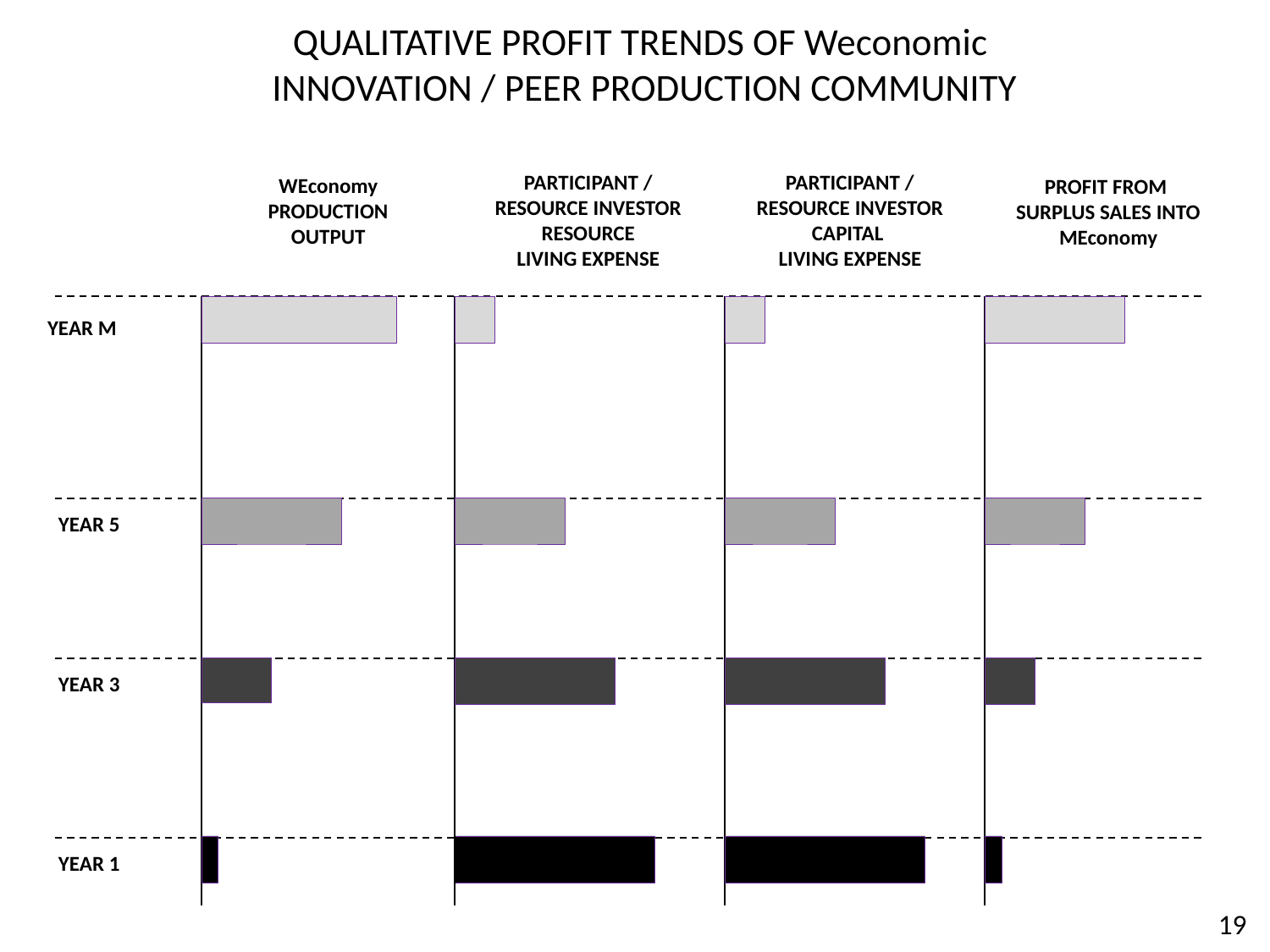

QUALITATIVE PROFIT TRENDS OF Weconomic
INNOVATION / PEER PRODUCTION COMMUNITY
PARTICIPANT / RESOURCE INVESTOR
CAPITAL
LIVING EXPENSE
PARTICIPANT / RESOURCE INVESTOR
RESOURCE
LIVING EXPENSE
WEconomy
PRODUCTION
OUTPUT
PROFIT FROM
SURPLUS SALES INTO MEconomy

YEAR M

YEAR 5

YEAR 3

YEAR 1
19